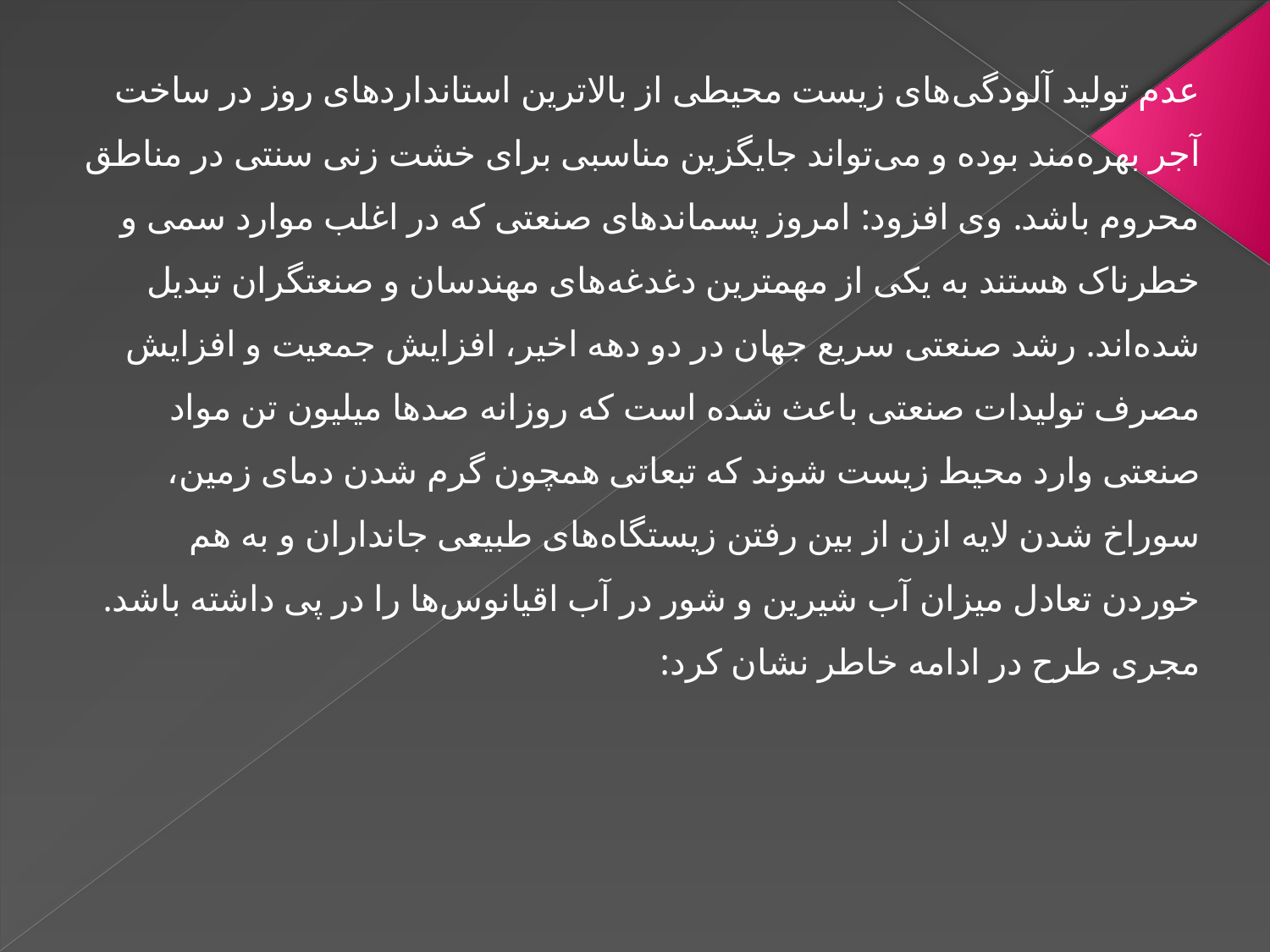

عدم تولید آلودگی‌های زیست محیطی از بالاترین استانداردهای روز در ساخت آجر بهره‌مند بوده و می‌تواند جایگزین مناسبی برای خشت زنی سنتی در مناطق محروم باشد. وی افزود: امروز پسماندهای صنعتی که در اغلب موارد سمی و خطرناک هستند به یکی از مهمترین دغدغه‌های مهندسان و صنعتگران تبدیل شده‌اند. رشد صنعتی سریع جهان در دو دهه اخیر، افزایش جمعیت و افزایش مصرف تولیدات صنعتی باعث شده است که روزانه صدها میلیون تن مواد صنعتی وارد محیط زیست شوند که تبعاتی همچون گرم شدن دمای زمین، سوراخ شدن لایه ازن از بین رفتن زیستگاه‌های طبیعی جانداران و به هم خوردن تعادل میزان آب شیرین و شور در آب اقیانوس‌ها را در پی داشته باشد. مجری طرح در ادامه خاطر نشان کرد: